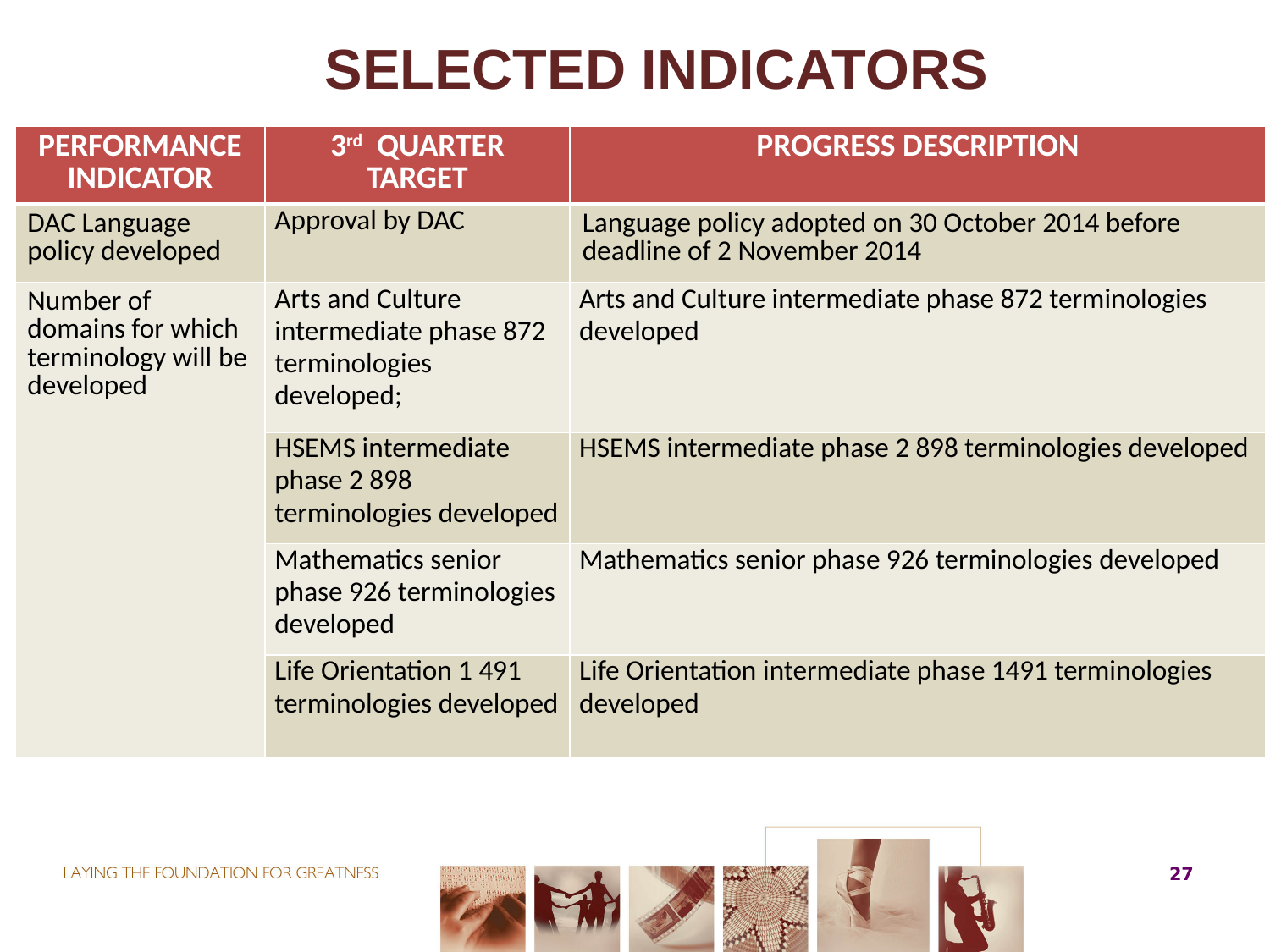

# SELECTED INDICATORS
| PERFORMANCE INDICATOR | 3rd QUARTER TARGET | PROGRESS DESCRIPTION |
| --- | --- | --- |
| DAC Language policy developed | Approval by DAC | Language policy adopted on 30 October 2014 before deadline of 2 November 2014 |
| Number of domains for which terminology will be developed | Arts and Culture intermediate phase 872 terminologies developed; | Arts and Culture intermediate phase 872 terminologies developed |
|  | HSEMS intermediate phase 2 898 terminologies developed | HSEMS intermediate phase 2 898 terminologies developed |
|  | Mathematics senior phase 926 terminologies developed | Mathematics senior phase 926 terminologies developed |
|  | Life Orientation 1 491 terminologies developed | Life Orientation intermediate phase 1491 terminologies developed |

27